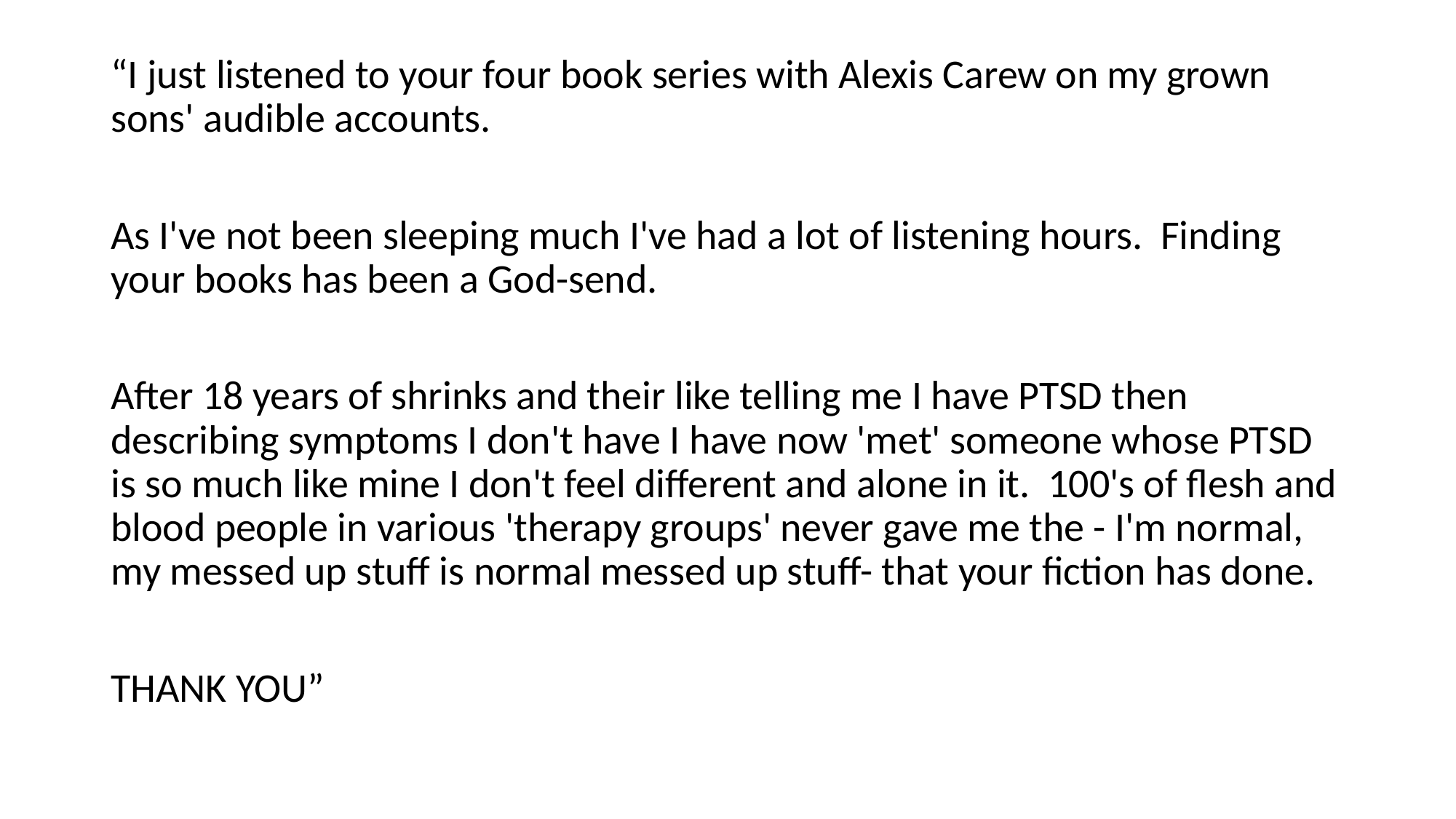

“I just listened to your four book series with Alexis Carew on my grown sons' audible accounts.

As I've not been sleeping much I've had a lot of listening hours.  Finding your books has been a God-send.

After 18 years of shrinks and their like telling me I have PTSD then describing symptoms I don't have I have now 'met' someone whose PTSD is so much like mine I don't feel different and alone in it.  100's of flesh and blood people in various 'therapy groups' never gave me the - I'm normal, my messed up stuff is normal messed up stuff- that your fiction has done.

THANK YOU”